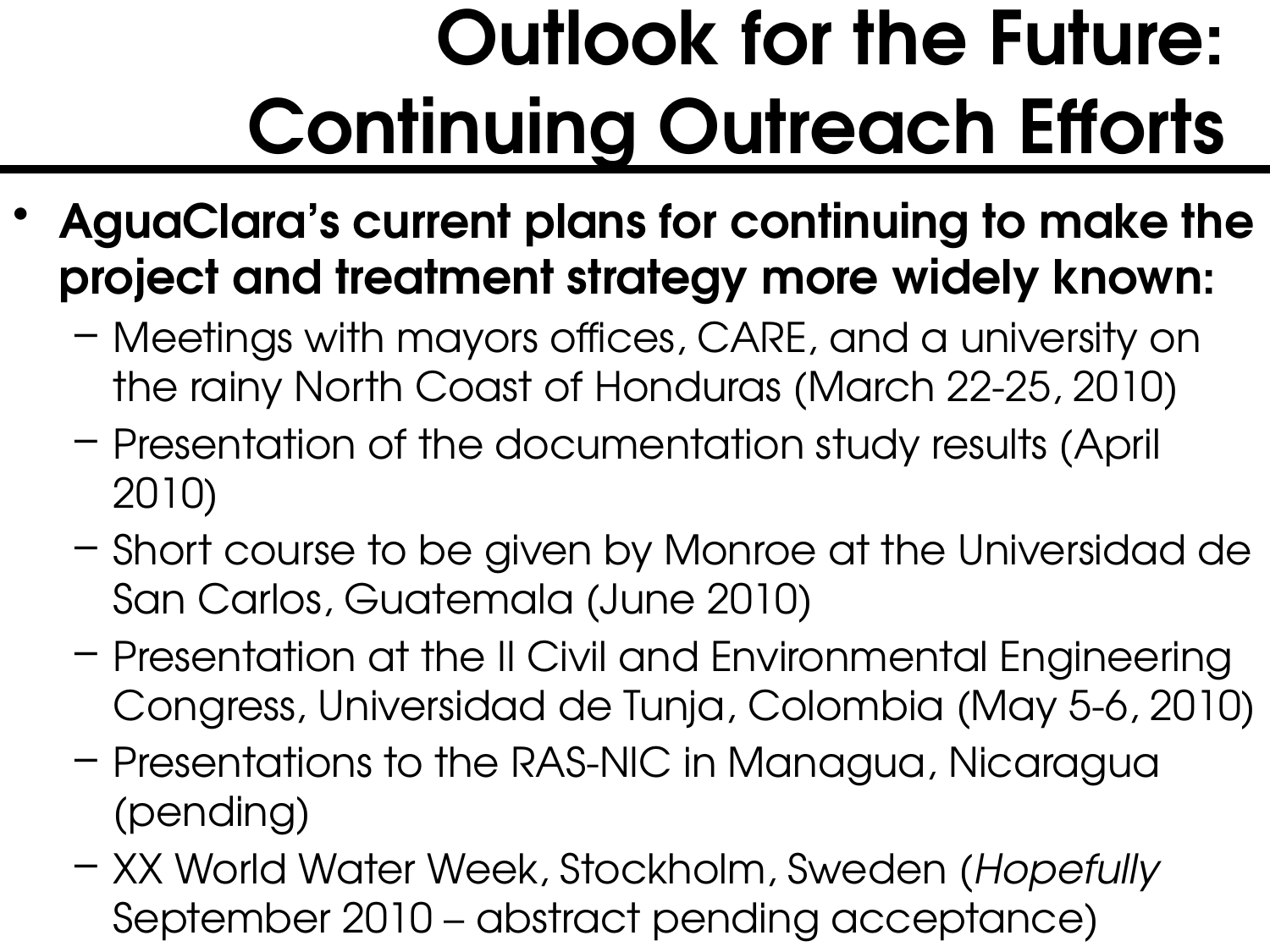

# Outlook for the Future: Continuing Outreach Efforts
AguaClara’s current plans for continuing to make the project and treatment strategy more widely known:
Meetings with mayors offices, CARE, and a university on the rainy North Coast of Honduras (March 22-25, 2010)
Presentation of the documentation study results (April 2010)
Short course to be given by Monroe at the Universidad de San Carlos, Guatemala (June 2010)
Presentation at the II Civil and Environmental Engineering Congress, Universidad de Tunja, Colombia (May 5-6, 2010)
Presentations to the RAS-NIC in Managua, Nicaragua (pending)
XX World Water Week, Stockholm, Sweden (Hopefully September 2010 – abstract pending acceptance)